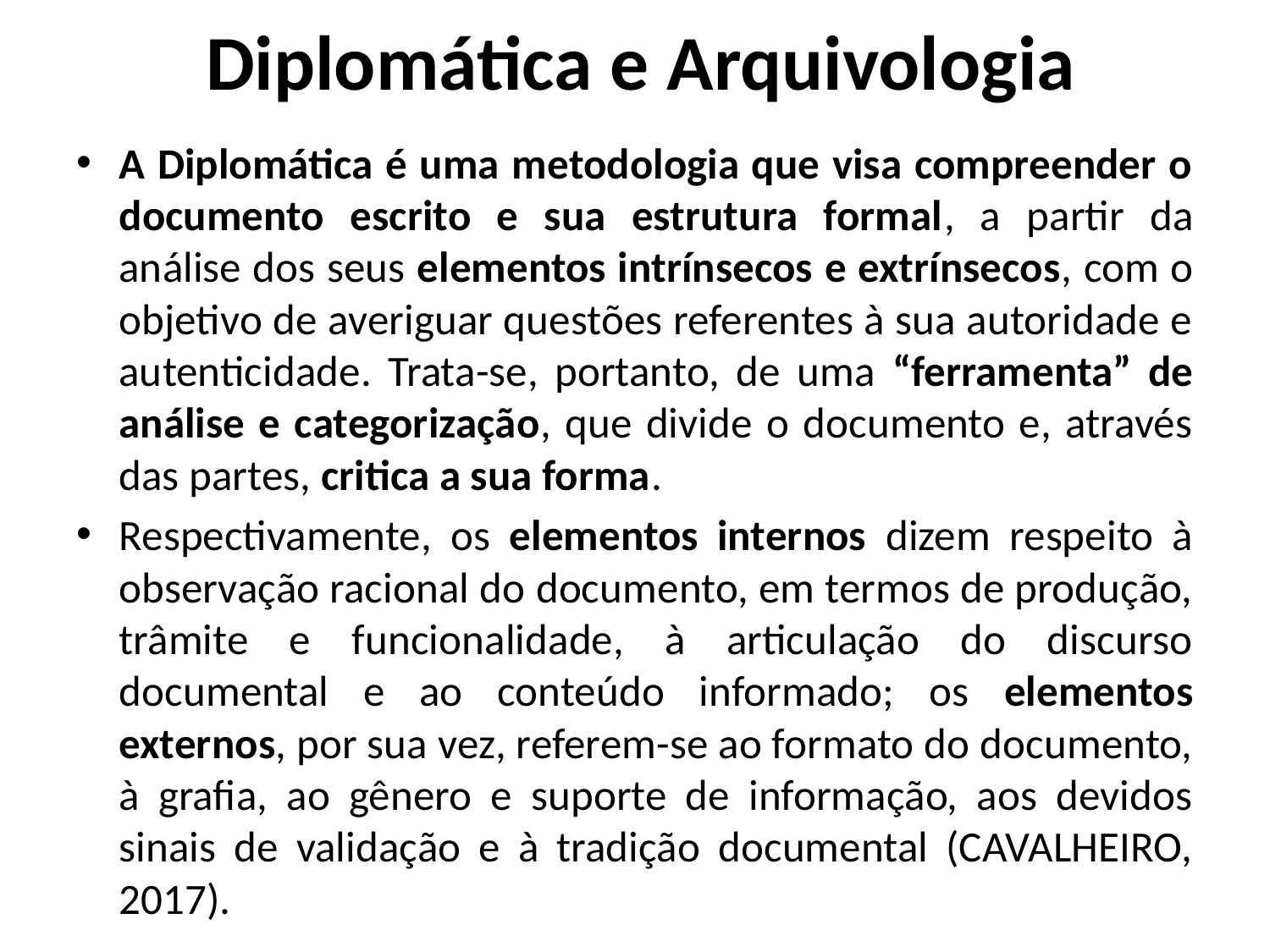

# Diplomática e Arquivologia
A Diplomática é uma metodologia que visa compreender o documento escrito e sua estrutura formal, a partir da análise dos seus elementos intrínsecos e extrínsecos, com o objetivo de averiguar questões referentes à sua autoridade e autenticidade. Trata-se, portanto, de uma “ferramenta” de análise e categorização, que divide o documento e, através das partes, critica a sua forma.
Respectivamente, os elementos internos dizem respeito à observação racional do documento, em termos de produção, trâmite e funcionalidade, à articulação do discurso documental e ao conteúdo informado; os elementos externos, por sua vez, referem-se ao formato do documento, à grafia, ao gênero e suporte de informação, aos devidos sinais de validação e à tradição documental (CAVALHEIRO, 2017).